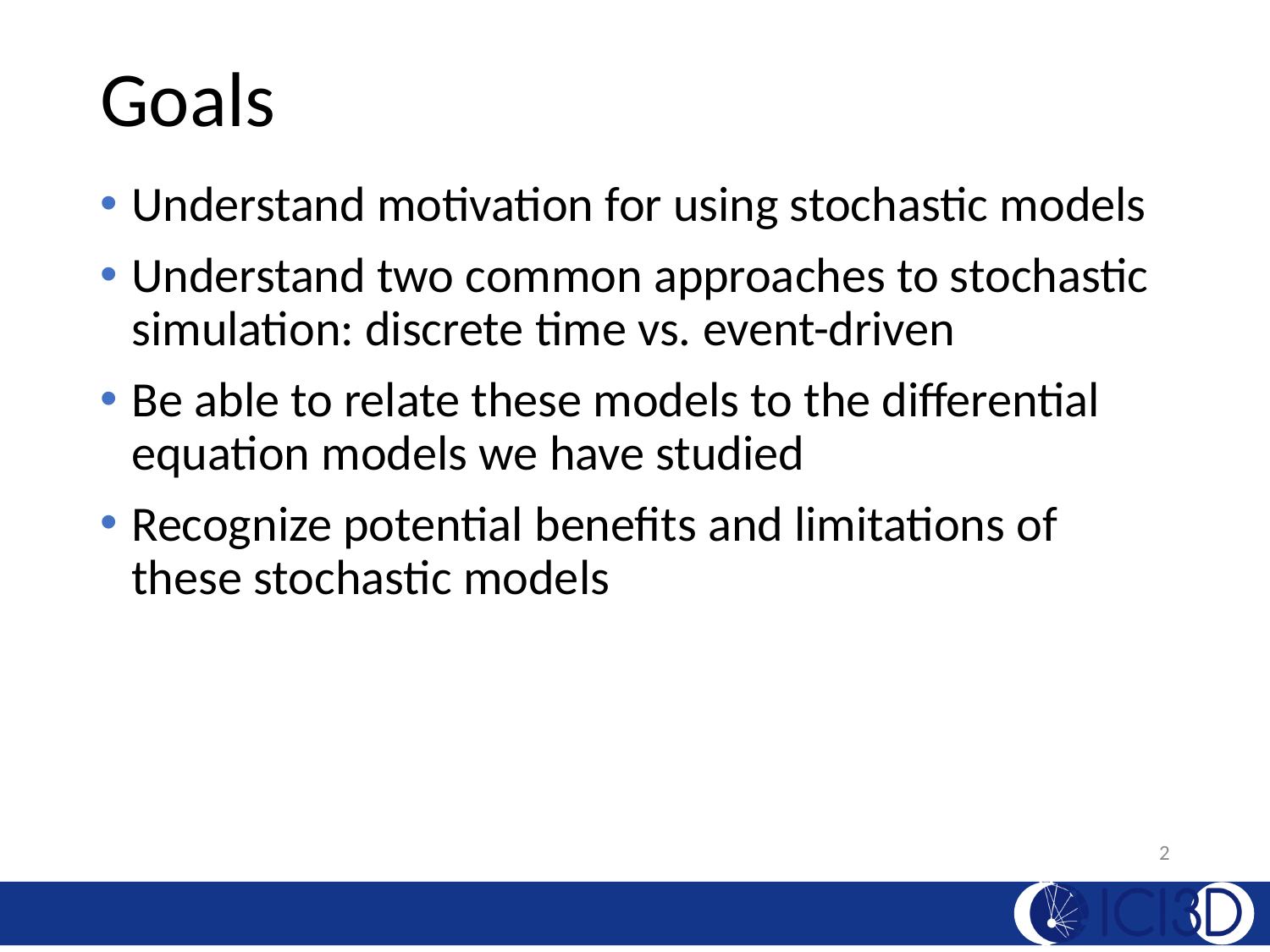

# Goals
Understand motivation for using stochastic models
Understand two common approaches to stochastic simulation: discrete time vs. event-driven
Be able to relate these models to the differential equation models we have studied
Recognize potential benefits and limitations of these stochastic models

2